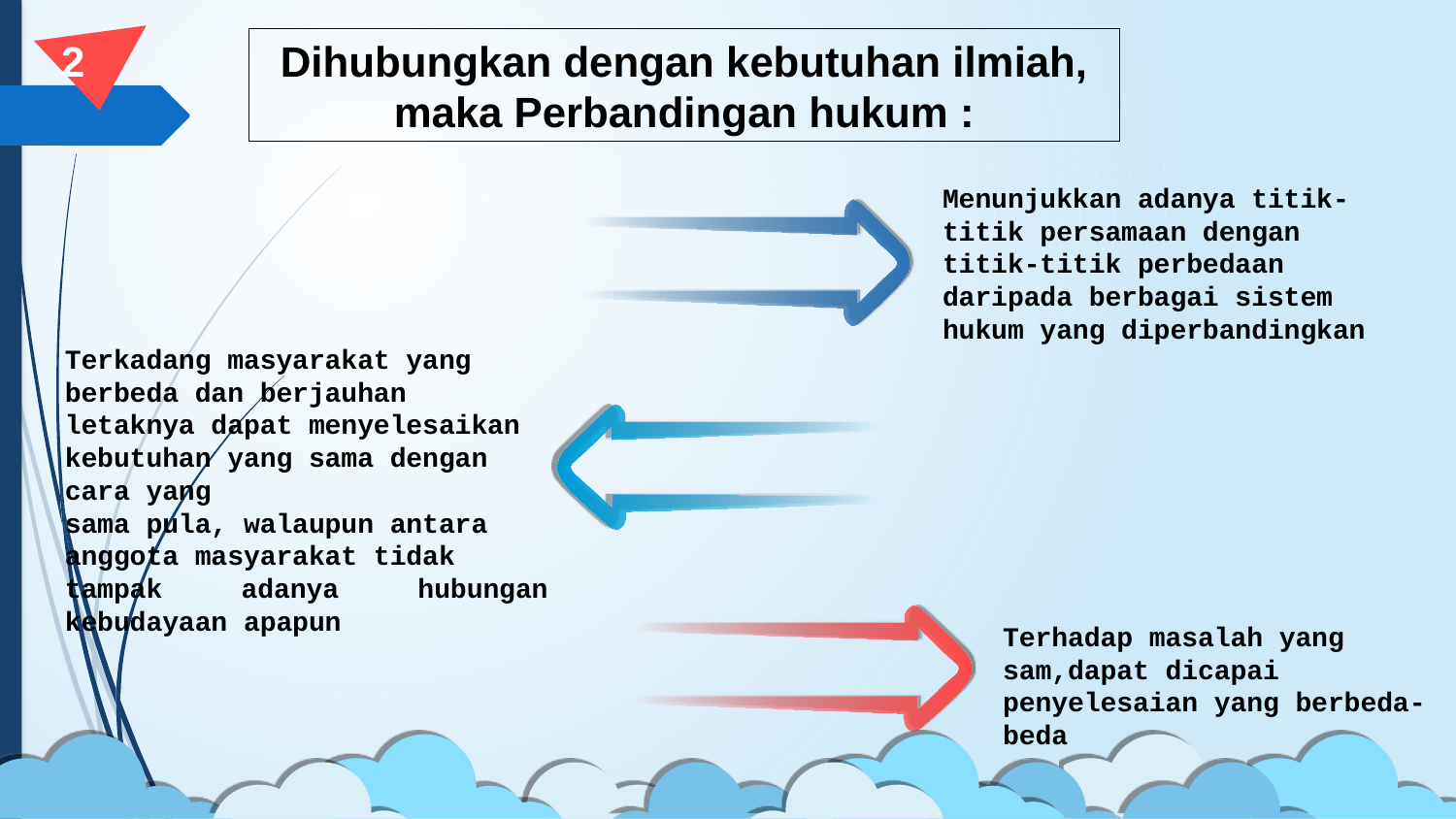

2
Dihubungkan dengan kebutuhan ilmiah,
maka Perbandingan hukum :

Menunjukkan adanya titik-titik persamaan dengan titik-titik perbedaan daripada berbagai sistem  hukum yang diperbandingkan

Terkadang masyarakat yang
berbeda dan berjauhan letaknya dapat menyelesaikan kebutuhan yang sama dengan cara yang
sama pula, walaupun antara
anggota masyarakat tidak
tampak adanya hubungan kebudayaan apapun

Terhadap masalah yang sam,dapat dicapai penyelesaian yang berbeda-beda